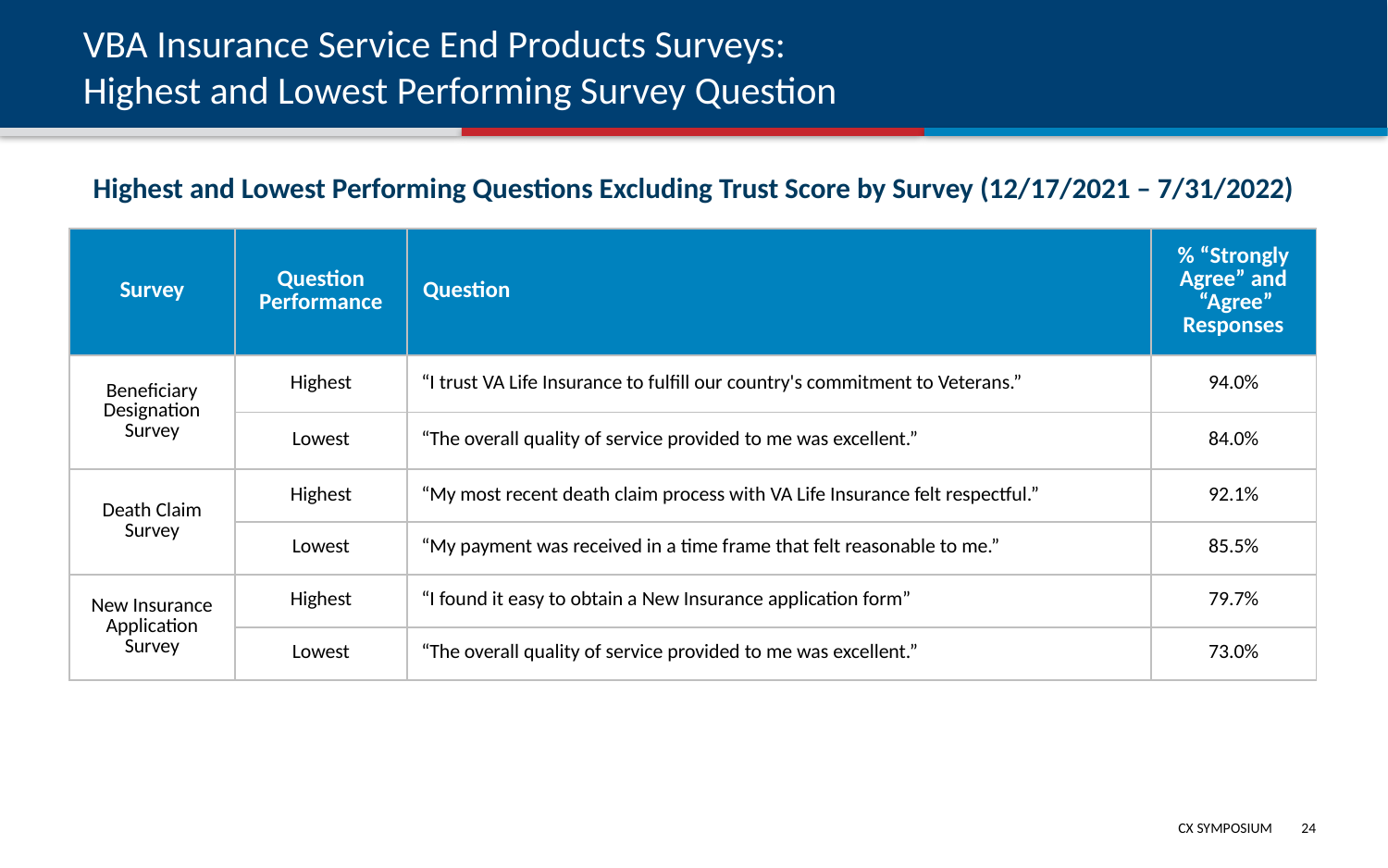

# VBA Insurance Service End Products Surveys: Highest and Lowest Performing Survey Question
Highest and Lowest Performing Questions Excluding Trust Score by Survey (12/17/2021 – 7/31/2022)
| Survey | Question Performance | Question | % “Strongly Agree” and “Agree” Responses |
| --- | --- | --- | --- |
| Beneficiary Designation Survey | Highest | “I trust VA Life Insurance to fulfill our country's commitment to Veterans.” | 94.0% |
| Outpatient | Lowest | “The overall quality of service provided to me was excellent.” | 84.0% |
| Death Claim Survey | Highest | “My most recent death claim process with VA Life Insurance felt respectful.” | 92.1% |
| Telehealth | Lowest | “My payment was received in a time frame that felt reasonable to me.” | 85.5% |
| New Insurance Application Survey | Highest | “I found it easy to obtain a New Insurance application form” | 79.7% |
| Office of Community Care | Lowest | “The overall quality of service provided to me was excellent.” | 73.0%​ |
24